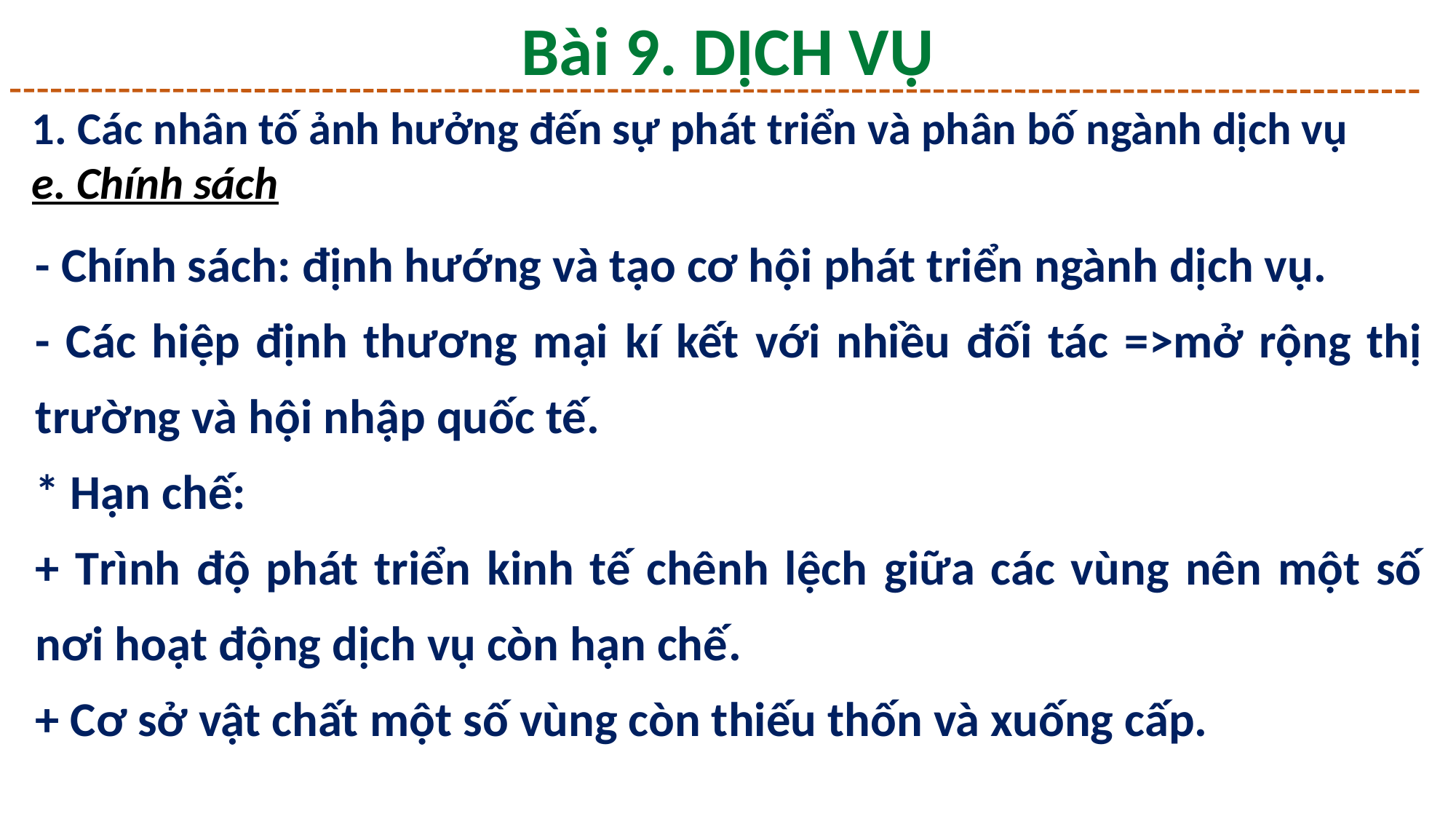

Bài 9. DỊCH VỤ
1. Các nhân tố ảnh hưởng đến sự phát triển và phân bố ngành dịch vụ
e. Chính sách
- Chính sách: định hướng và tạo cơ hội phát triển ngành dịch vụ.
- Các hiệp định thương mại kí kết với nhiều đối tác =>mở rộng thị trường và hội nhập quốc tế.
* Hạn chế:
+ Trình độ phát triển kinh tế chênh lệch giữa các vùng nên một số nơi hoạt động dịch vụ còn hạn chế.
+ Cơ sở vật chất một số vùng còn thiếu thốn và xuống cấp.